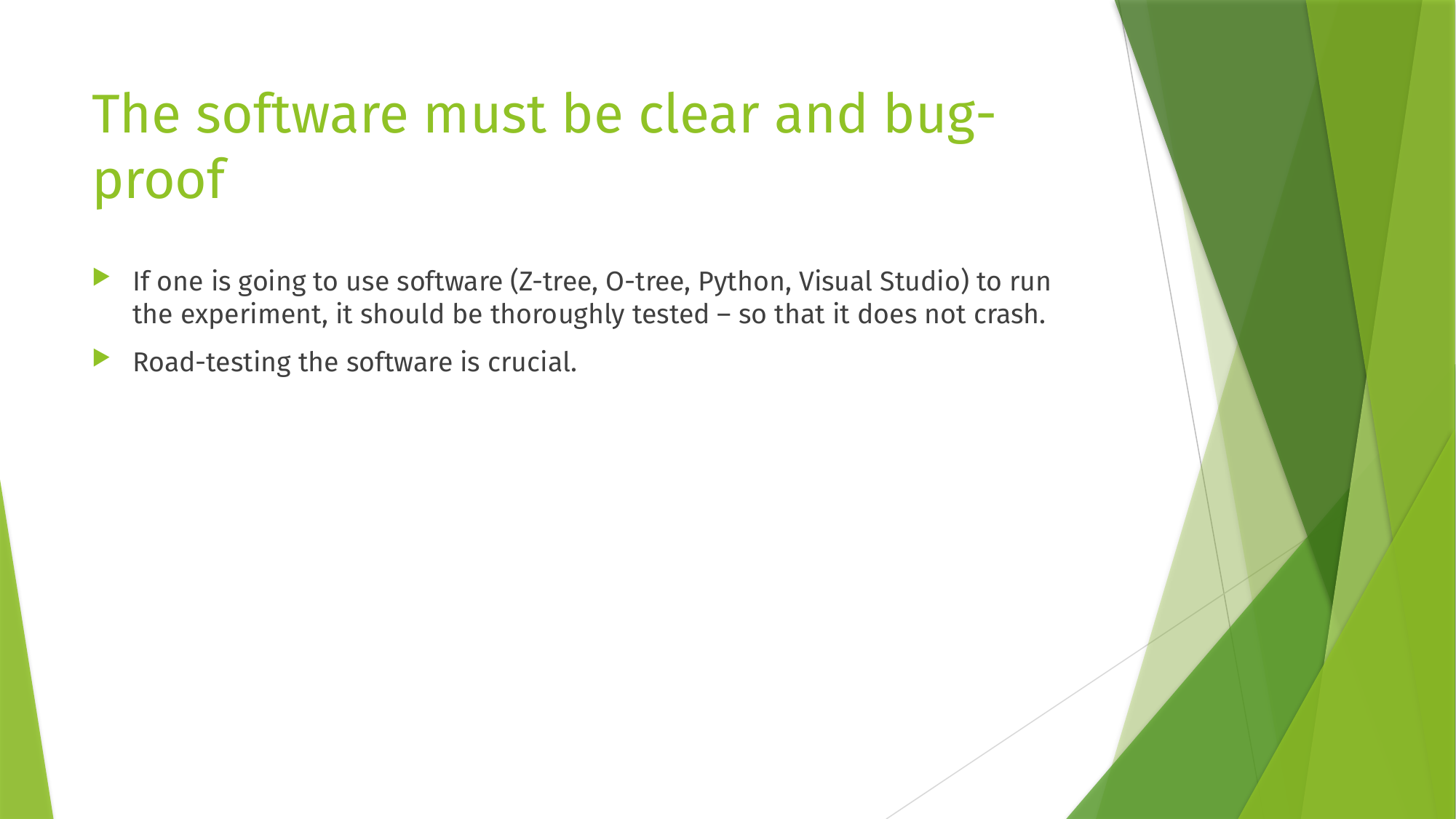

# The software must be clear and bug-proof
If one is going to use software (Z-tree, O-tree, Python, Visual Studio) to run the experiment, it should be thoroughly tested – so that it does not crash.
Road-testing the software is crucial.